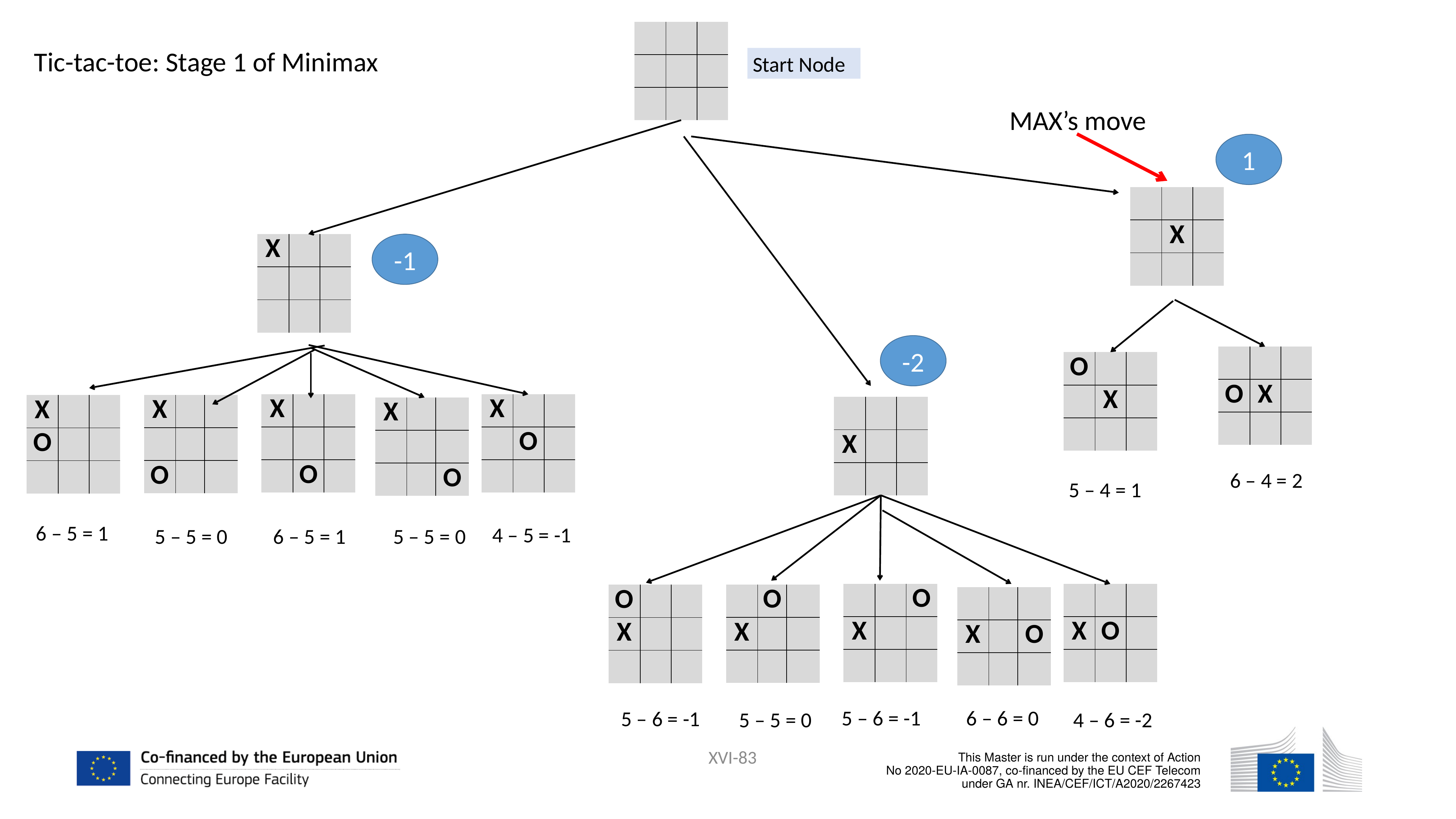

|  |  |  |
| --- | --- | --- |
|  |  |  |
|  |  |  |
Tic-tac-toe: Stage 1 of Minimax
Start Node
MAX’s move
1
|  |  |  |
| --- | --- | --- |
|  | X |  |
|  |  |  |
| X |  |  |
| --- | --- | --- |
|  |  |  |
|  |  |  |
-1
-2
|  |  |  |
| --- | --- | --- |
| O | X |  |
|  |  |  |
| O |  |  |
| --- | --- | --- |
|  | X |  |
|  |  |  |
| X |  |  |
| --- | --- | --- |
|  |  |  |
|  | O |  |
| X |  |  |
| --- | --- | --- |
|  | O |  |
|  |  |  |
| X |  |  |
| --- | --- | --- |
|  |  |  |
| O |  |  |
| X |  |  |
| --- | --- | --- |
| O |  |  |
|  |  |  |
|  |  |  |
| --- | --- | --- |
| X |  |  |
|  |  |  |
| X |  |  |
| --- | --- | --- |
|  |  |  |
|  |  | O |
6 – 4 = 2
5 – 4 = 1
6 – 5 = 1
4 – 5 = -1
5 – 5 = 0
6 – 5 = 1
5 – 5 = 0
|  |  | O |
| --- | --- | --- |
| X |  |  |
|  |  |  |
|  |  |  |
| --- | --- | --- |
| X | O |  |
|  |  |  |
|  | O |  |
| --- | --- | --- |
| X |  |  |
|  |  |  |
| O |  |  |
| --- | --- | --- |
| X |  |  |
|  |  |  |
|  |  |  |
| --- | --- | --- |
| X |  | O |
|  |  |  |
5 – 6 = -1
6 – 6 = 0
5 – 6 = -1
5 – 5 = 0
4 – 6 = -2
XVI-83